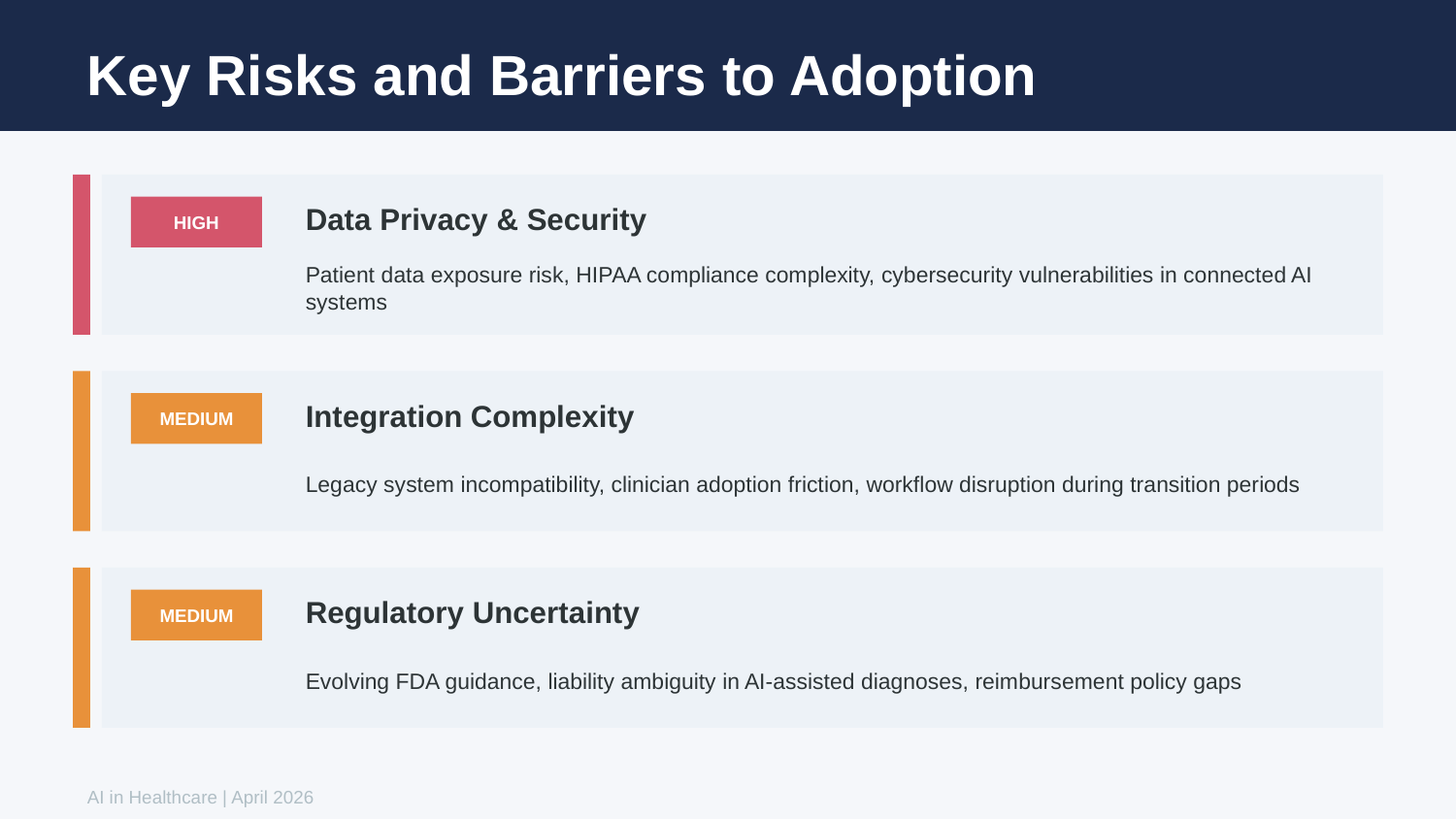

Key Risks and Barriers to Adoption

Data Privacy & Security

HIGH
Patient data exposure risk, HIPAA compliance complexity, cybersecurity vulnerabilities in connected AI systems

Integration Complexity

MEDIUM
Legacy system incompatibility, clinician adoption friction, workflow disruption during transition periods

Regulatory Uncertainty

MEDIUM
Evolving FDA guidance, liability ambiguity in AI-assisted diagnoses, reimbursement policy gaps
AI in Healthcare | April 2026